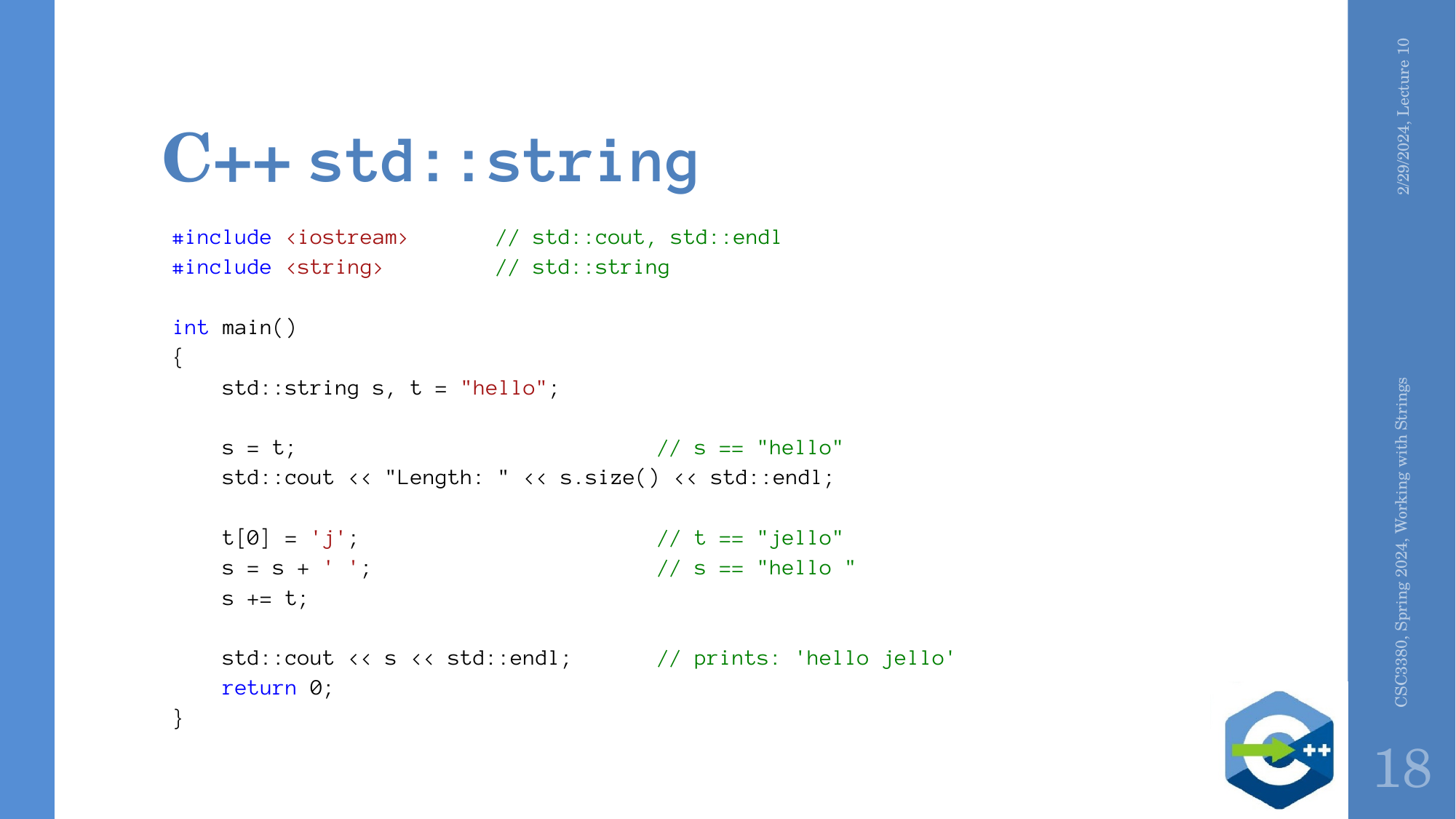

# C++ std::string
2/29/2024, Lecture 10
#include <iostream>     			// std::cout, std::endl
#include <string>       			// std::string

int main()
{
    std::string s, t = "hello";

    s = t;           	       		// s == "hello"
    std::cout << "Length: " << s.size() << std::endl;

    t[0] = 'j';       	       	// t == "jello"
    s = s + ' ';      	       	// s == "hello "
    s += t;

    std::cout << s << std::endl;    	// prints: 'hello jello'
    return 0;
}

CSC3380, Spring 2024, Working with Strings
18